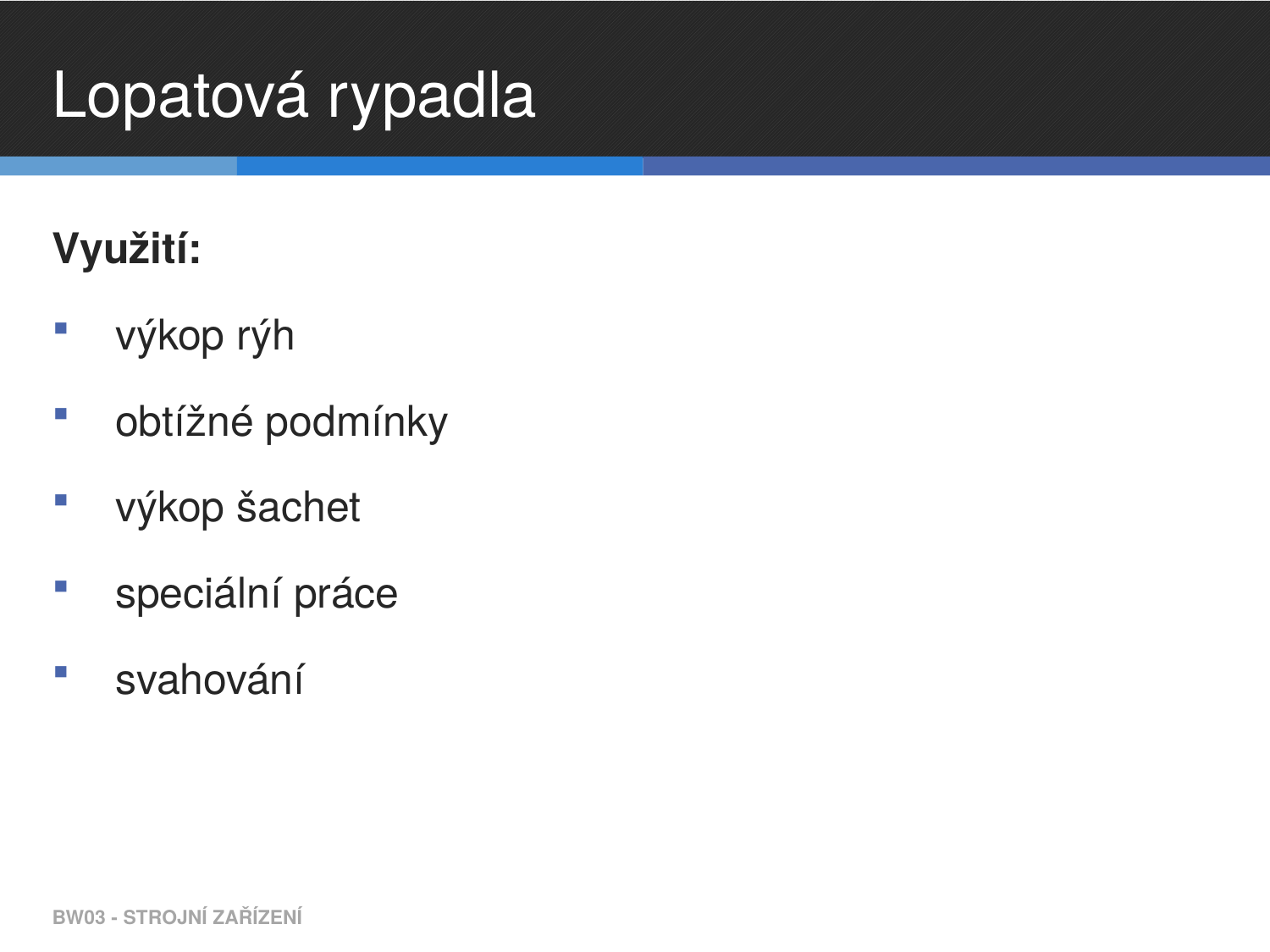

# Lopatová rypadla
Využití:
výkop rýh
obtížné podmínky
výkop šachet
speciální práce
svahování

BW03 - STROJNÍ ZAŘÍZENÍ